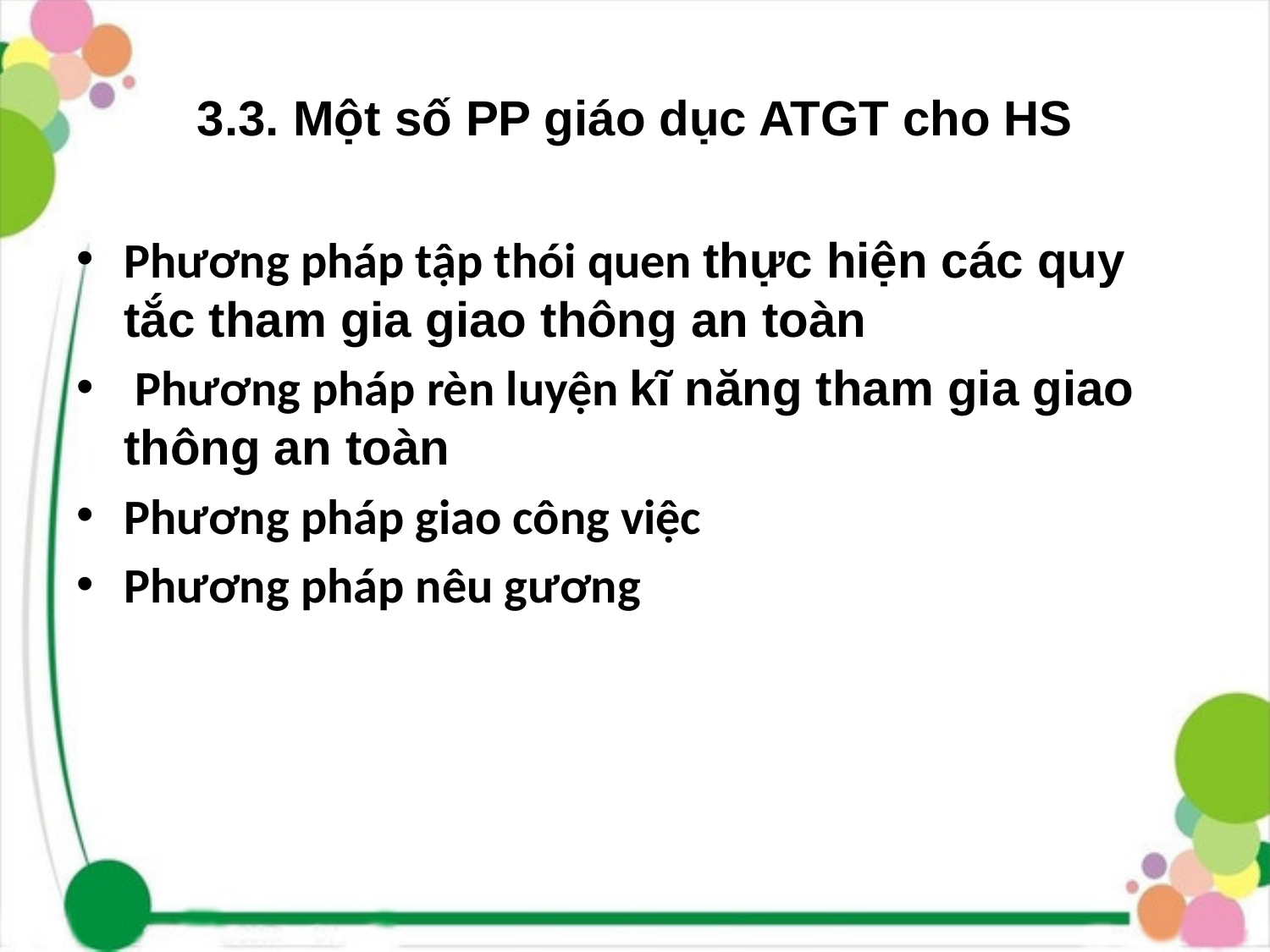

# 3.3. Một số PP giáo dục ATGT cho HS
Phương pháp tập thói quen thực hiện các quy tắc tham gia giao thông an toàn
 Phương pháp rèn luyện kĩ năng tham gia giao thông an toàn
Phương pháp giao công việc
Phương pháp nêu gương